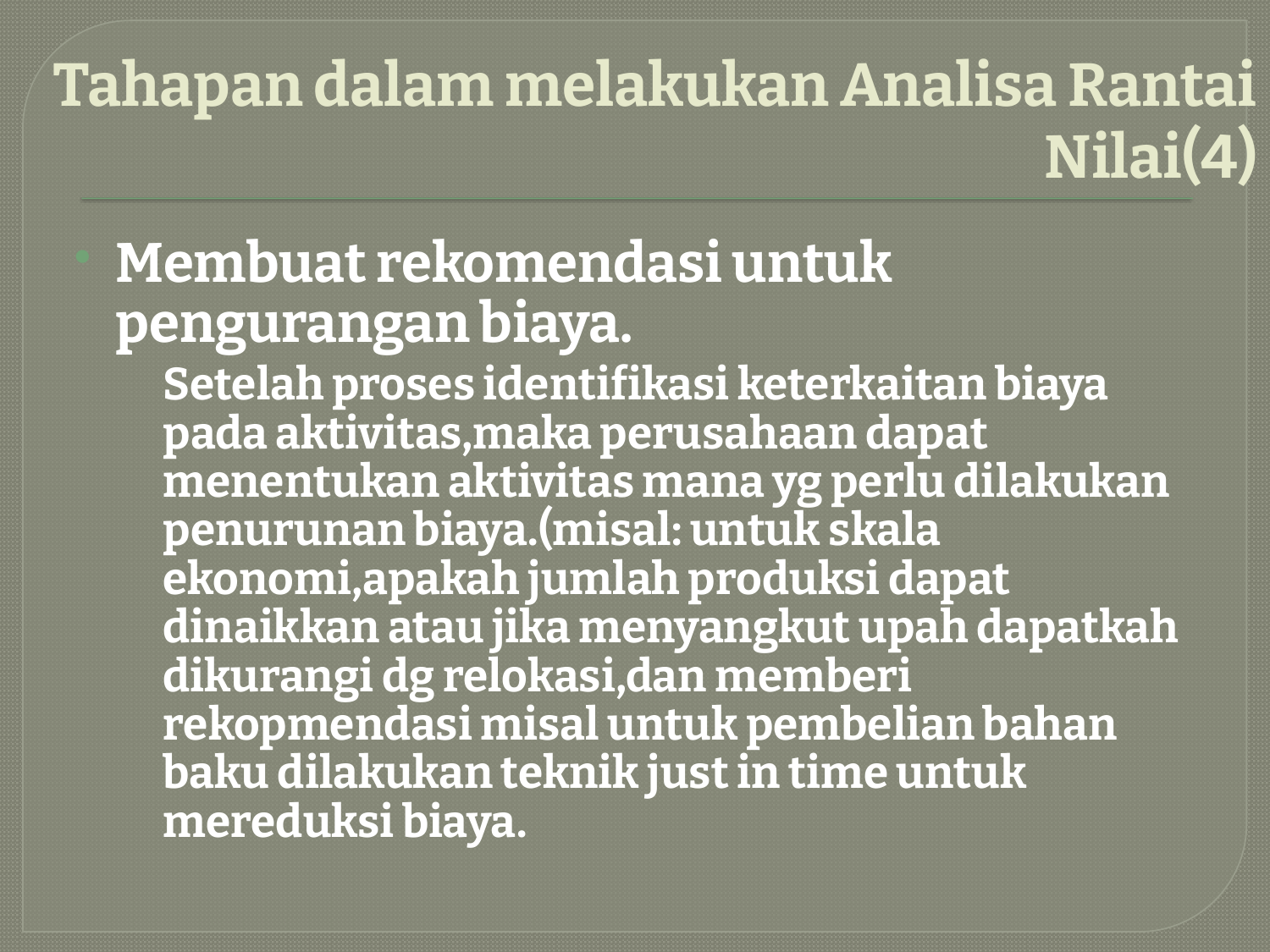

# Tahapan dalam melakukan Analisa Rantai Nilai(4)
Membuat rekomendasi untuk pengurangan biaya.
	Setelah proses identifikasi keterkaitan biaya pada aktivitas,maka perusahaan dapat menentukan aktivitas mana yg perlu dilakukan penurunan biaya.(misal: untuk skala ekonomi,apakah jumlah produksi dapat dinaikkan atau jika menyangkut upah dapatkah dikurangi dg relokasi,dan memberi rekopmendasi misal untuk pembelian bahan baku dilakukan teknik just in time untuk mereduksi biaya.